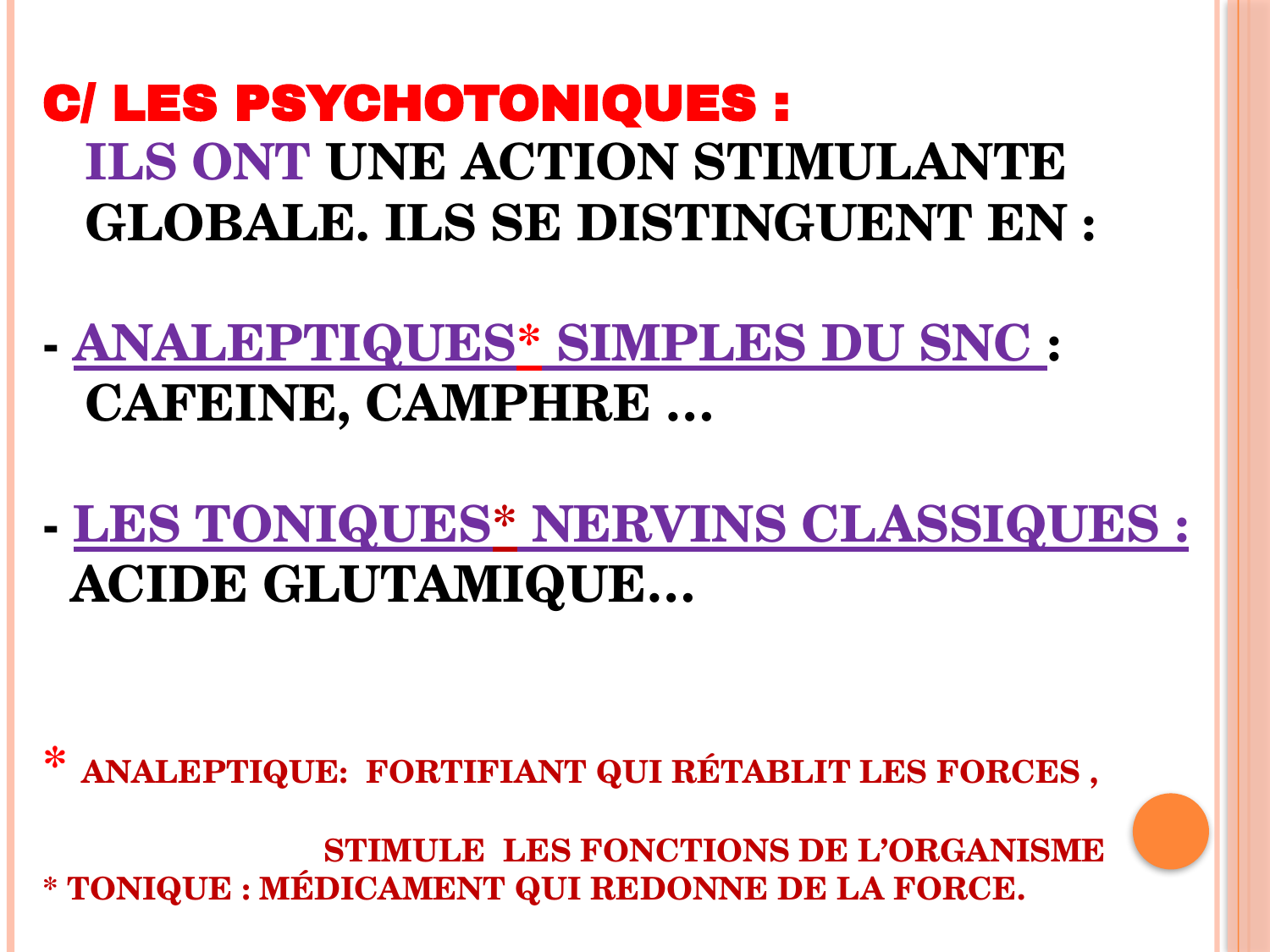

# C/ LES PSYCHOTONIQUES : Ils ont une action stimulante globale. Ils se distinguent en : - Analeptiques* simples du SNC : CAFEINE, CAMPHRE … - Les toniques* nervins classiques : ACIDE GLUTAMIQUE… * Analeptique:  fortifiant qui rétablit les forces , stimule  les fonctions de l’organisme * Tonique : médicament qui redonne de la force.